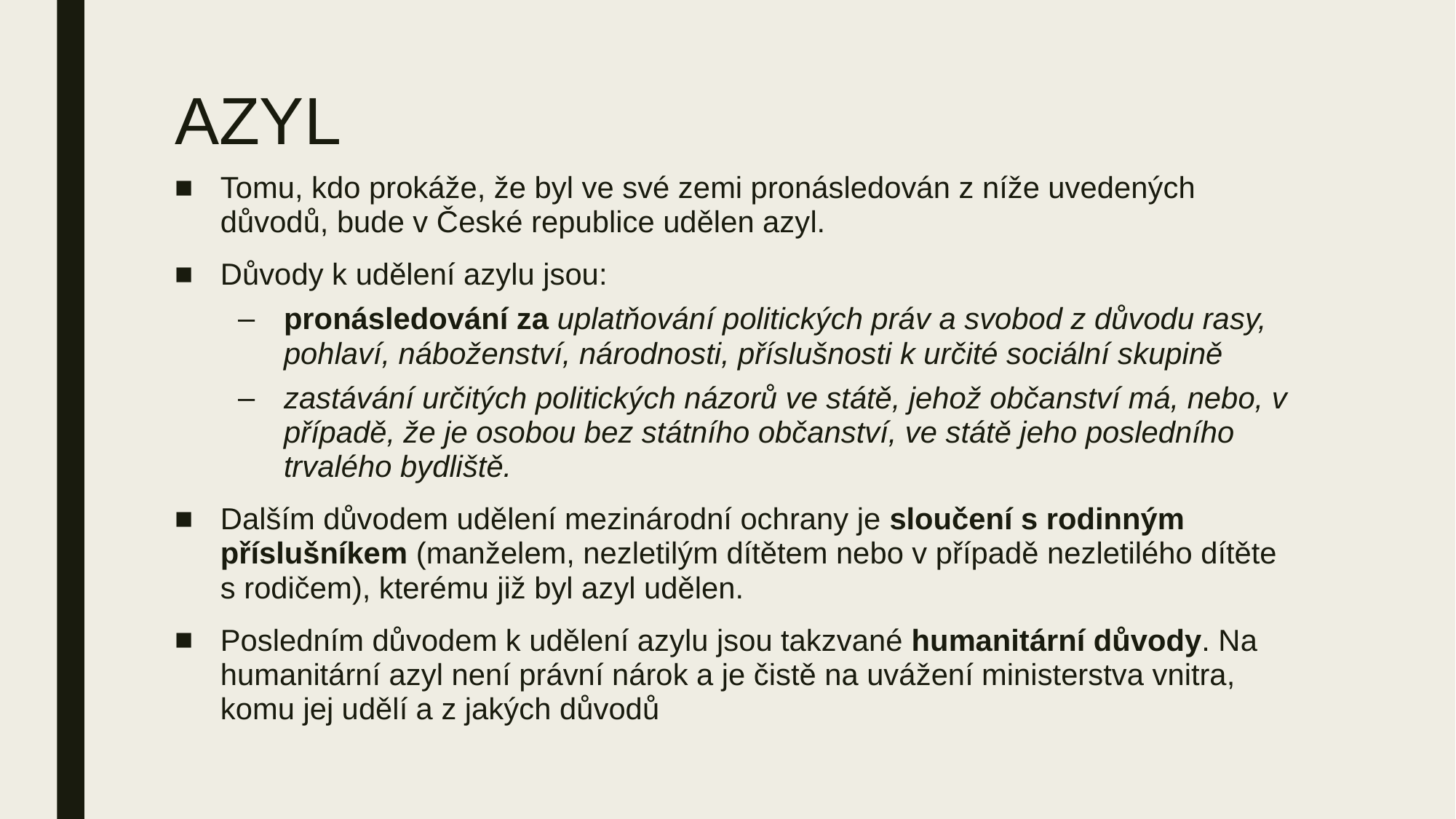

# AZYL
Tomu, kdo prokáže, že byl ve své zemi pronásledován z níže uvedených důvodů, bude v České republice udělen azyl.
Důvody k udělení azylu jsou:
pronásledování za uplatňování politických práv a svobod z důvodu rasy, pohlaví, náboženství, národnosti, příslušnosti k určité sociální skupině
zastávání určitých politických názorů ve státě, jehož občanství má, nebo, v případě, že je osobou bez státního občanství, ve státě jeho posledního trvalého bydliště.
Dalším důvodem udělení mezinárodní ochrany je sloučení s rodinným příslušníkem (manželem, nezletilým dítětem nebo v případě nezletilého dítěte s rodičem), kterému již byl azyl udělen.
Posledním důvodem k udělení azylu jsou takzvané humanitární důvody. Na humanitární azyl není právní nárok a je čistě na uvážení ministerstva vnitra, komu jej udělí a z jakých důvodů